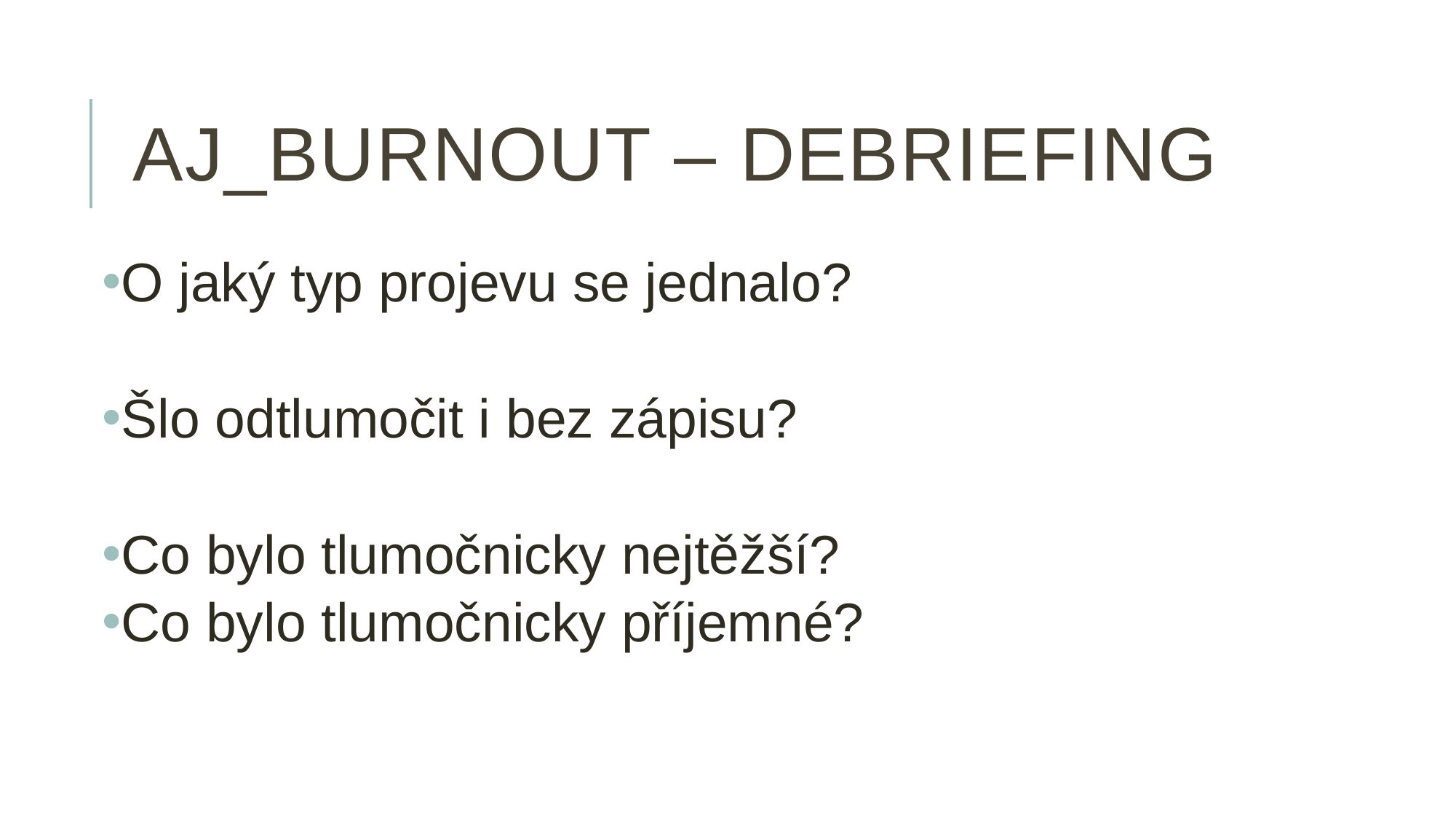

# AJ_burnout – debriefing
O jaký typ projevu se jednalo?

Šlo odtlumočit i bez zápisu?

Co bylo tlumočnicky nejtěžší?
Co bylo tlumočnicky příjemné?